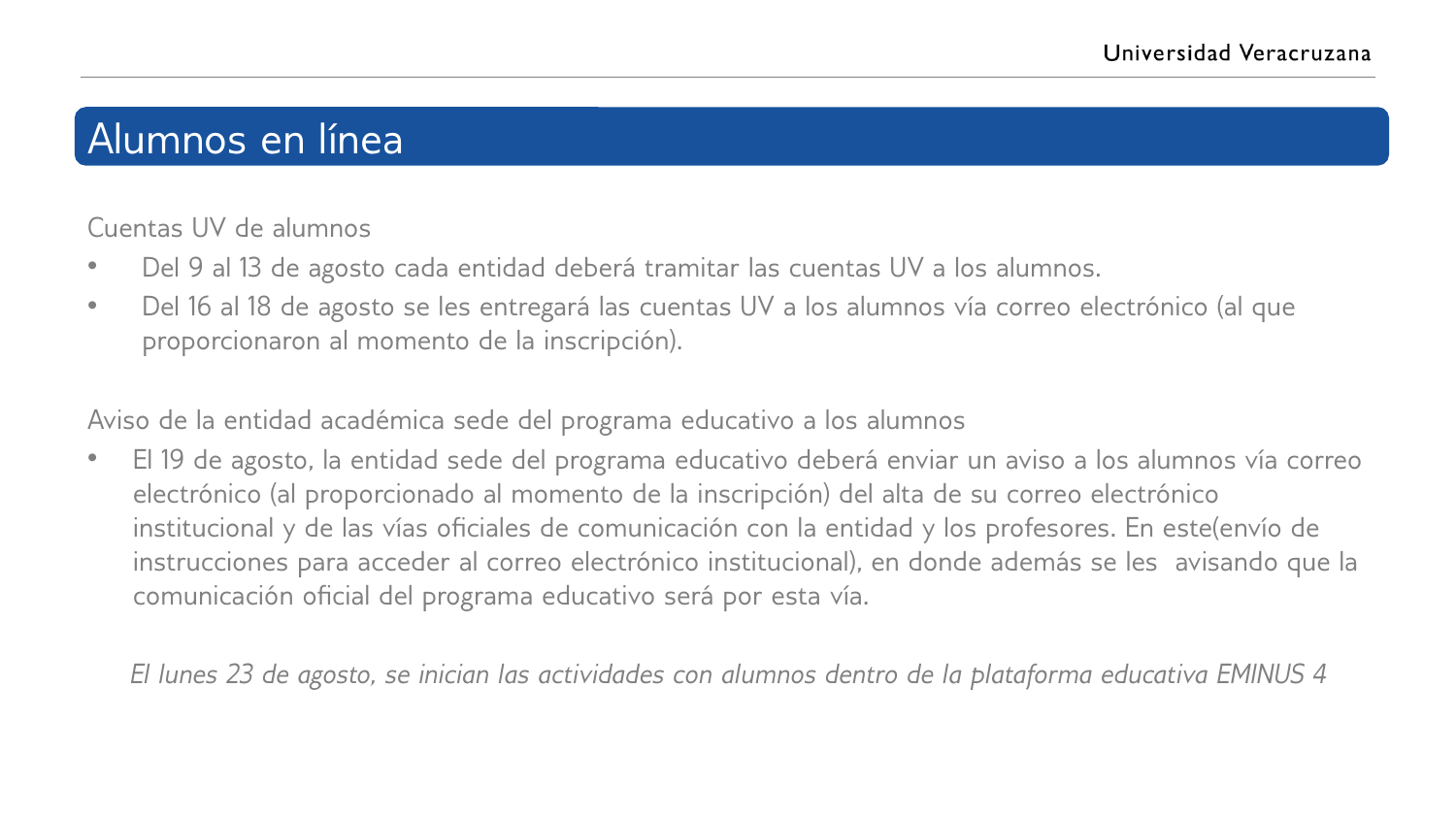

# Alumnos en línea

Cuentas UV de alumnos
Del 9 al 13 de agosto cada entidad deberá tramitar las cuentas UV a los alumnos.
Del 16 al 18 de agosto se les entregará las cuentas UV a los alumnos vía correo electrónico (al que proporcionaron al momento de la inscripción).

Aviso de la entidad académica sede del programa educativo a los alumnos
El 19 de agosto, la entidad sede del programa educativo deberá enviar un aviso a los alumnos vía correo electrónico (al proporcionado al momento de la inscripción) del alta de su correo electrónico institucional y de las vías oficiales de comunicación con la entidad y los profesores. En este(envío de instrucciones para acceder al correo electrónico institucional), en donde además se les  avisando que la comunicación oficial del programa educativo será por esta vía.

El lunes 23 de agosto, se inician las actividades con alumnos dentro de la plataforma educativa EMINUS 4

Notas: Queda a criterio de las entidades el uso de redes sociales para mantener informados a los estudiantes.